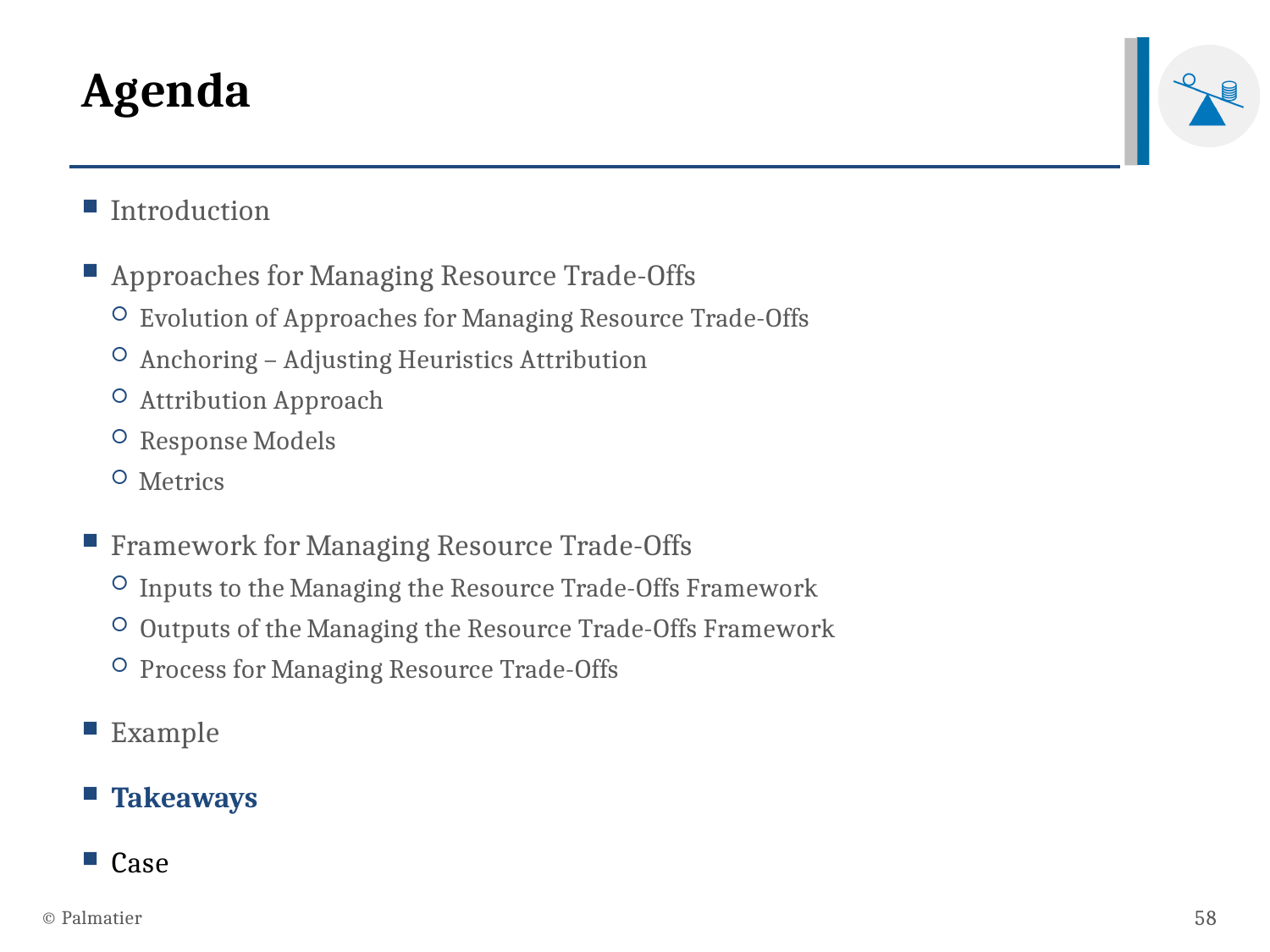

# Agenda
Introduction
Approaches for Managing Resource Trade-Offs
Evolution of Approaches for Managing Resource Trade-Offs
Anchoring – Adjusting Heuristics Attribution
Attribution Approach
Response Models
Metrics
Framework for Managing Resource Trade-Offs
Inputs to the Managing the Resource Trade-Offs Framework
Outputs of the Managing the Resource Trade-Offs Framework
Process for Managing Resource Trade-Offs
Example
Takeaways
Case
© Palmatier
58